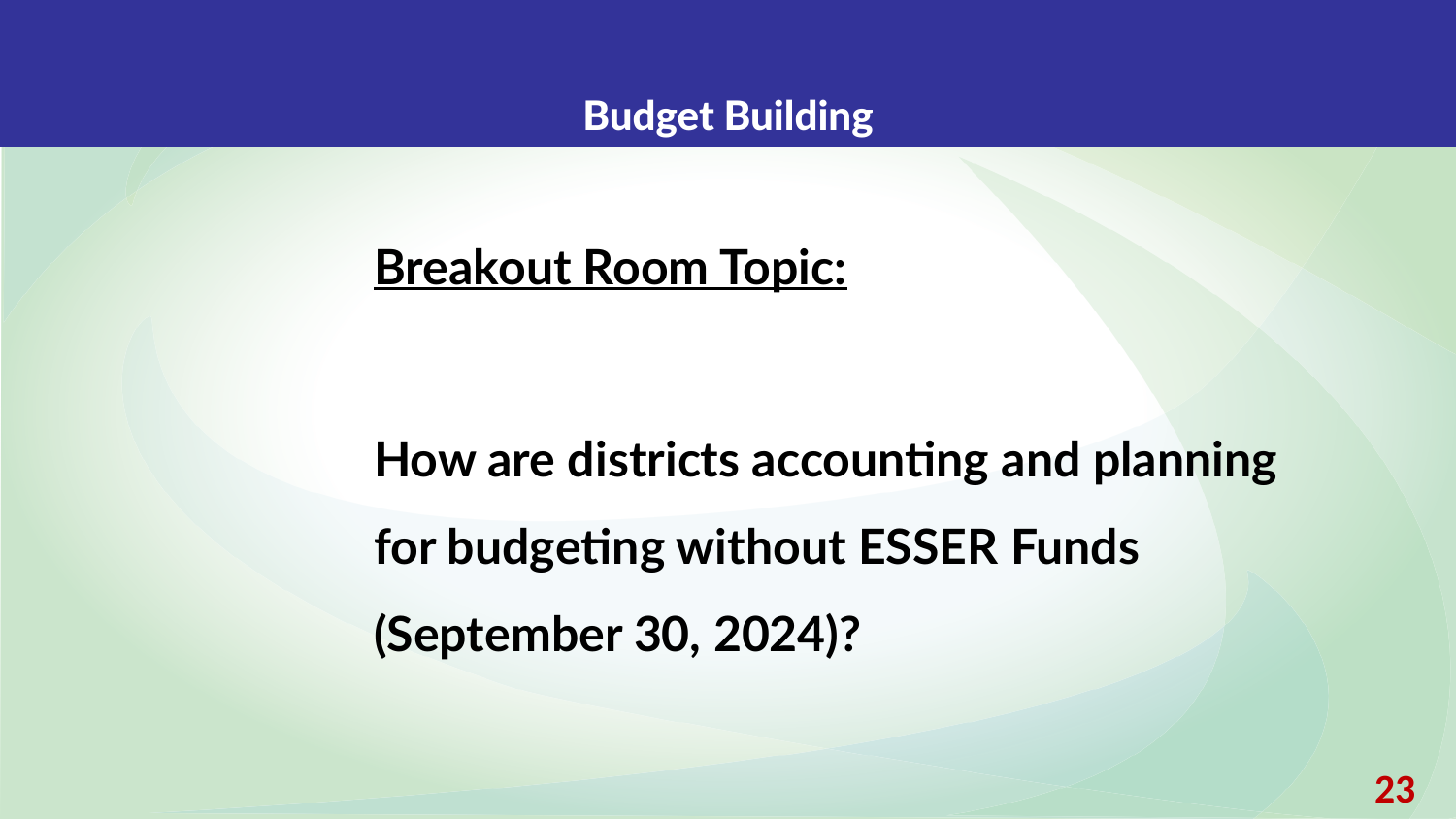

Budget Building

Breakout Room Topic:

How are districts accounting and planning for budgeting without ESSER Funds (September 30, 2024)?